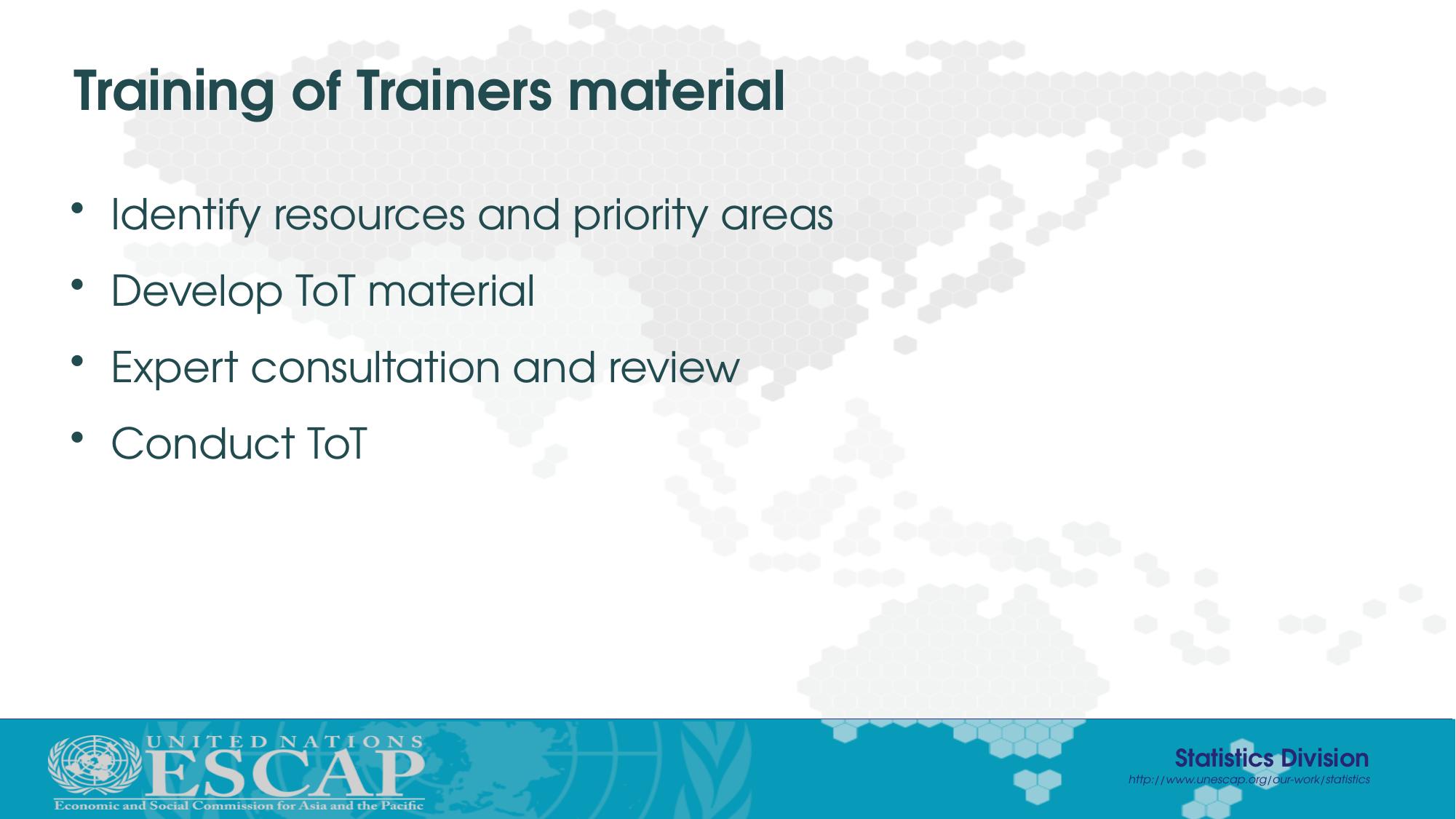

# Training of Trainers material
Identify resources and priority areas

Develop ToT material

Expert consultation and review

Conduct ToT